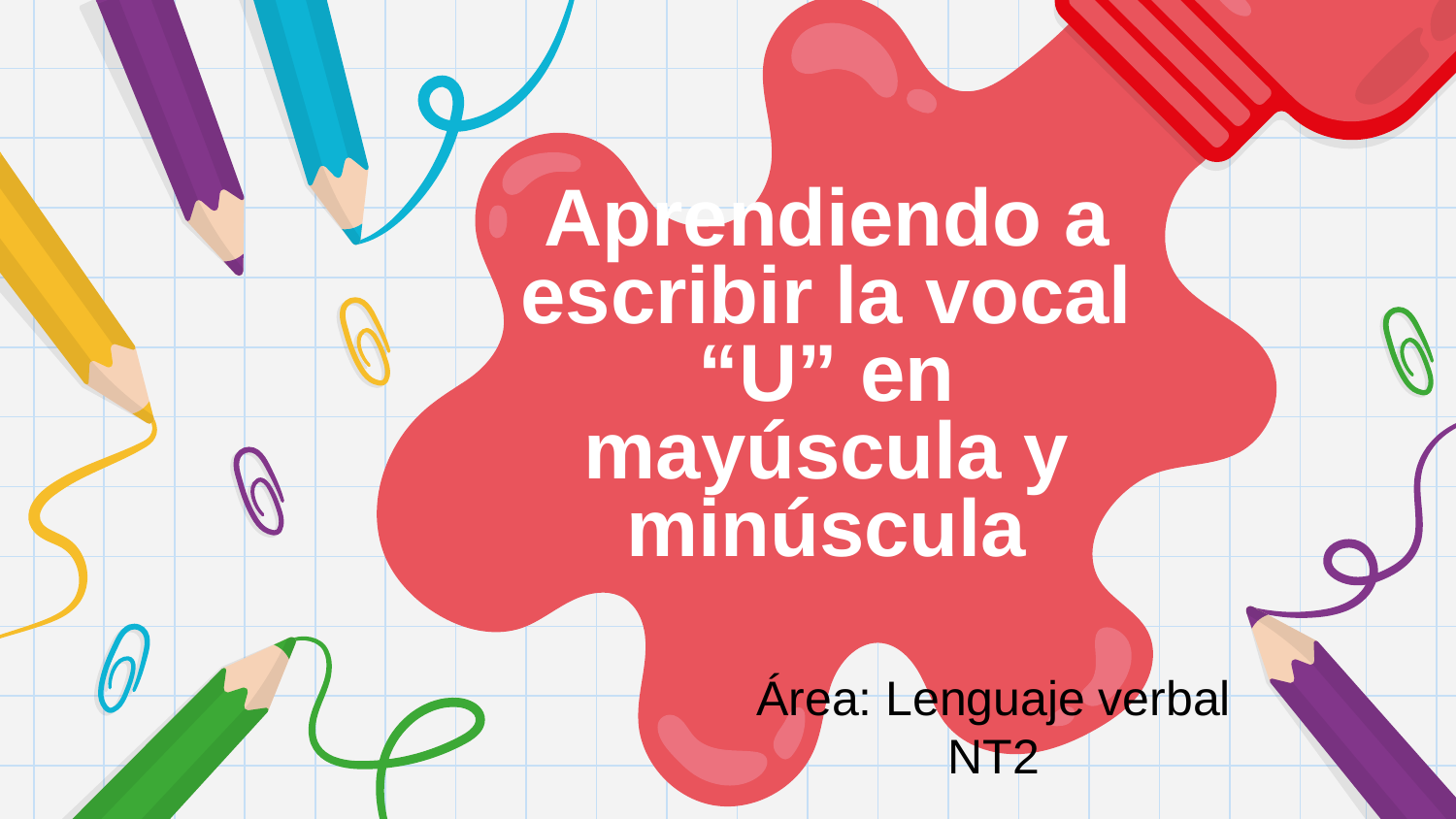

# Aprendiendo a escribir la vocal “U” en mayúscula y minúscula
Área: Lenguaje verbal
NT2